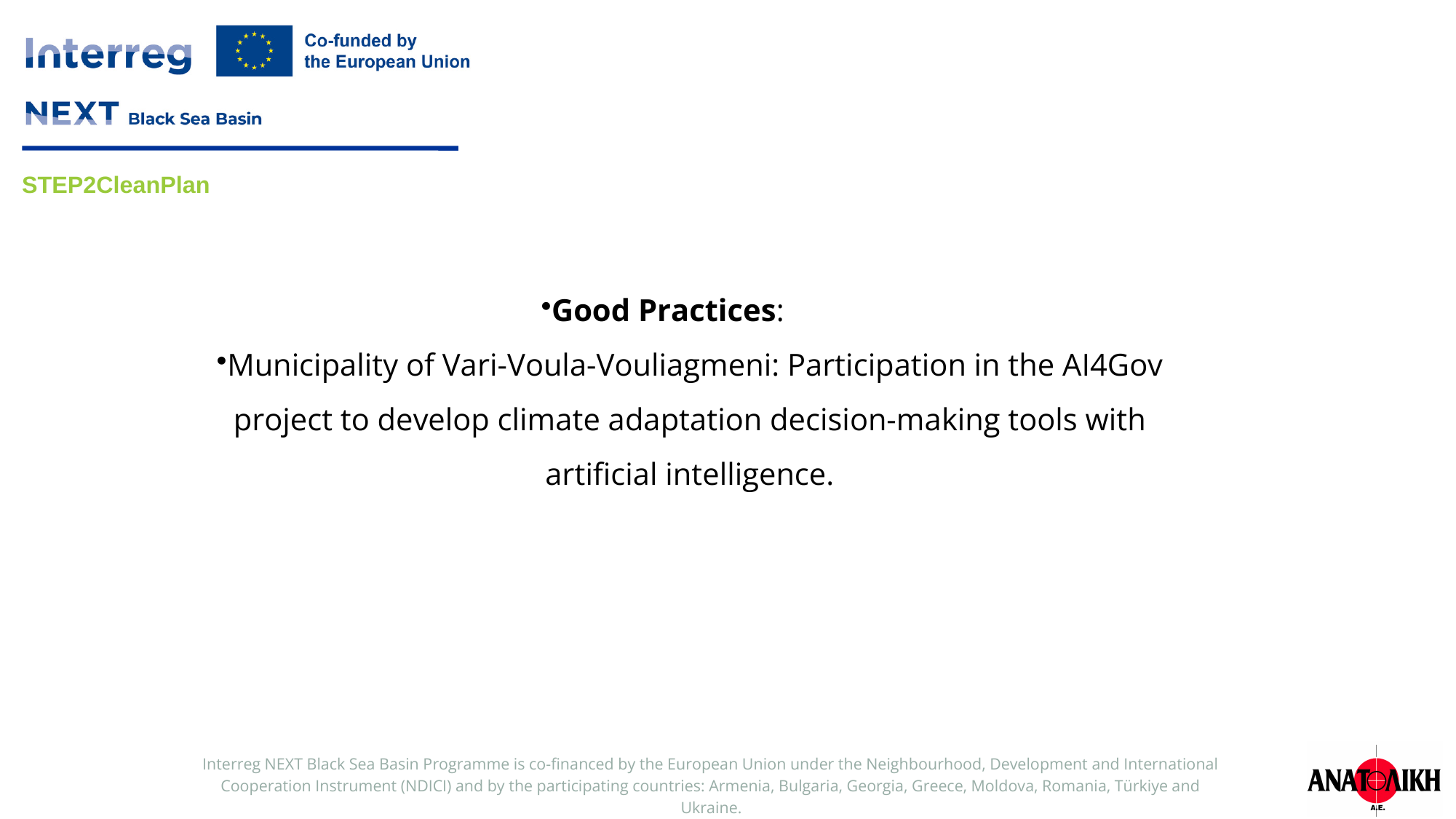

Good Practices:
Municipality of Vari-Voula-Vouliagmeni: Participation in the AI4Gov project to develop climate adaptation decision-making tools with artificial intelligence.